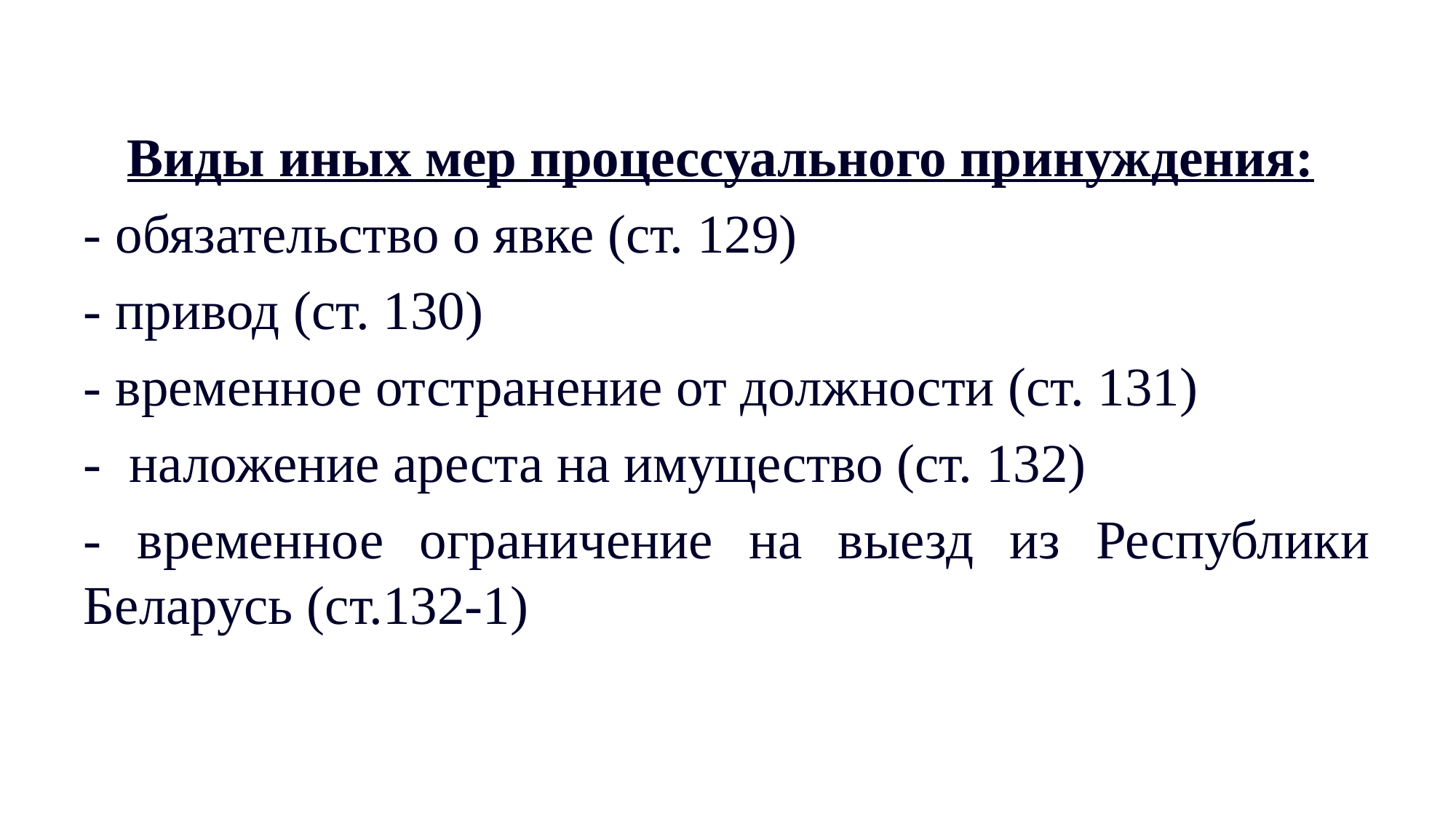

Виды иных мер процессуального принуждения:
- обязательство о явке (ст. 129)
- привод (ст. 130)
- временное отстранение от должности (ст. 131)
-  наложение ареста на имущество (ст. 132)
- временное ограничение на выезд из Республики Беларусь (ст.132-1)